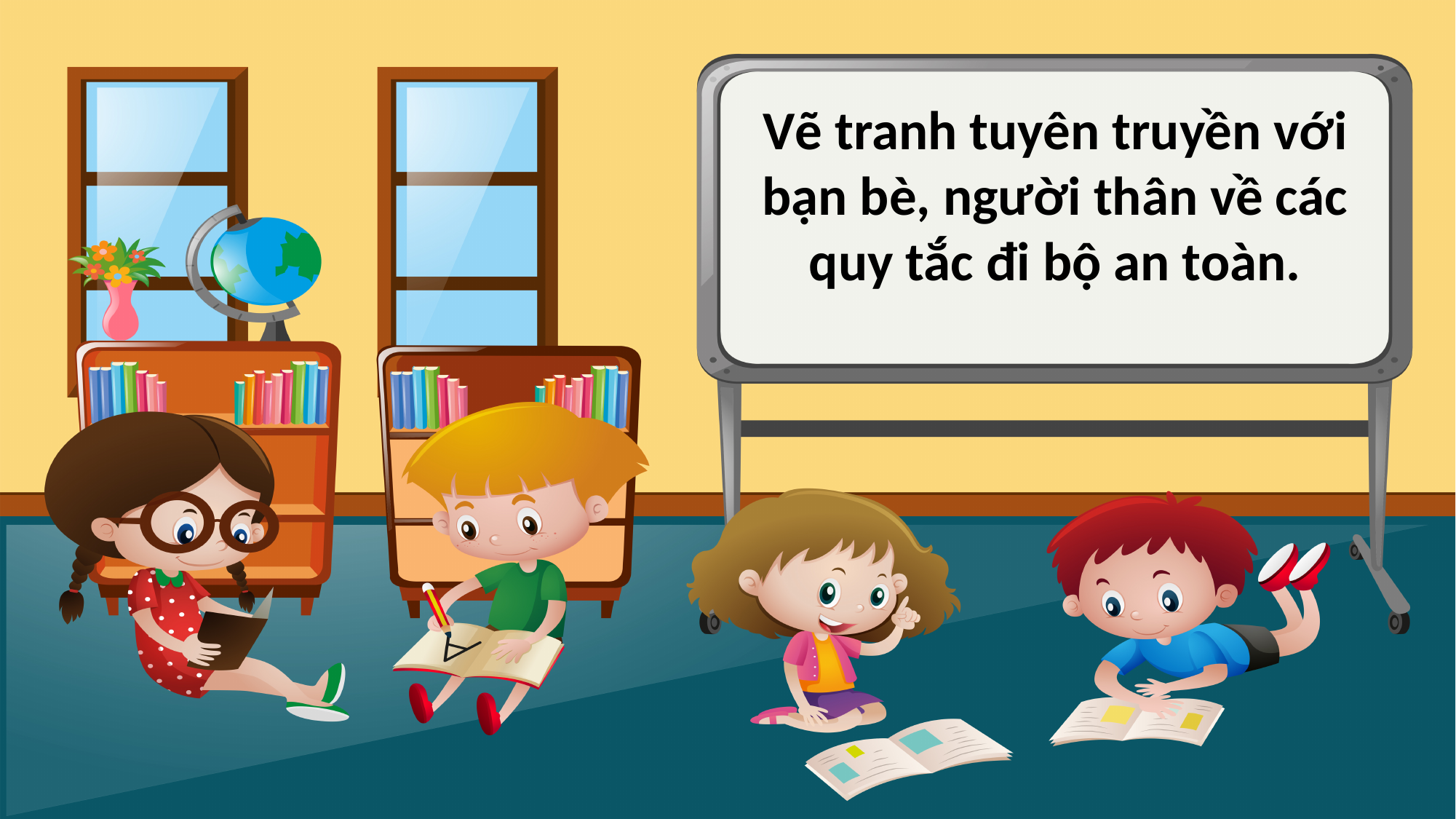

Vẽ tranh tuyên truyền với bạn bè, người thân về các quy tắc đi bộ an toàn.